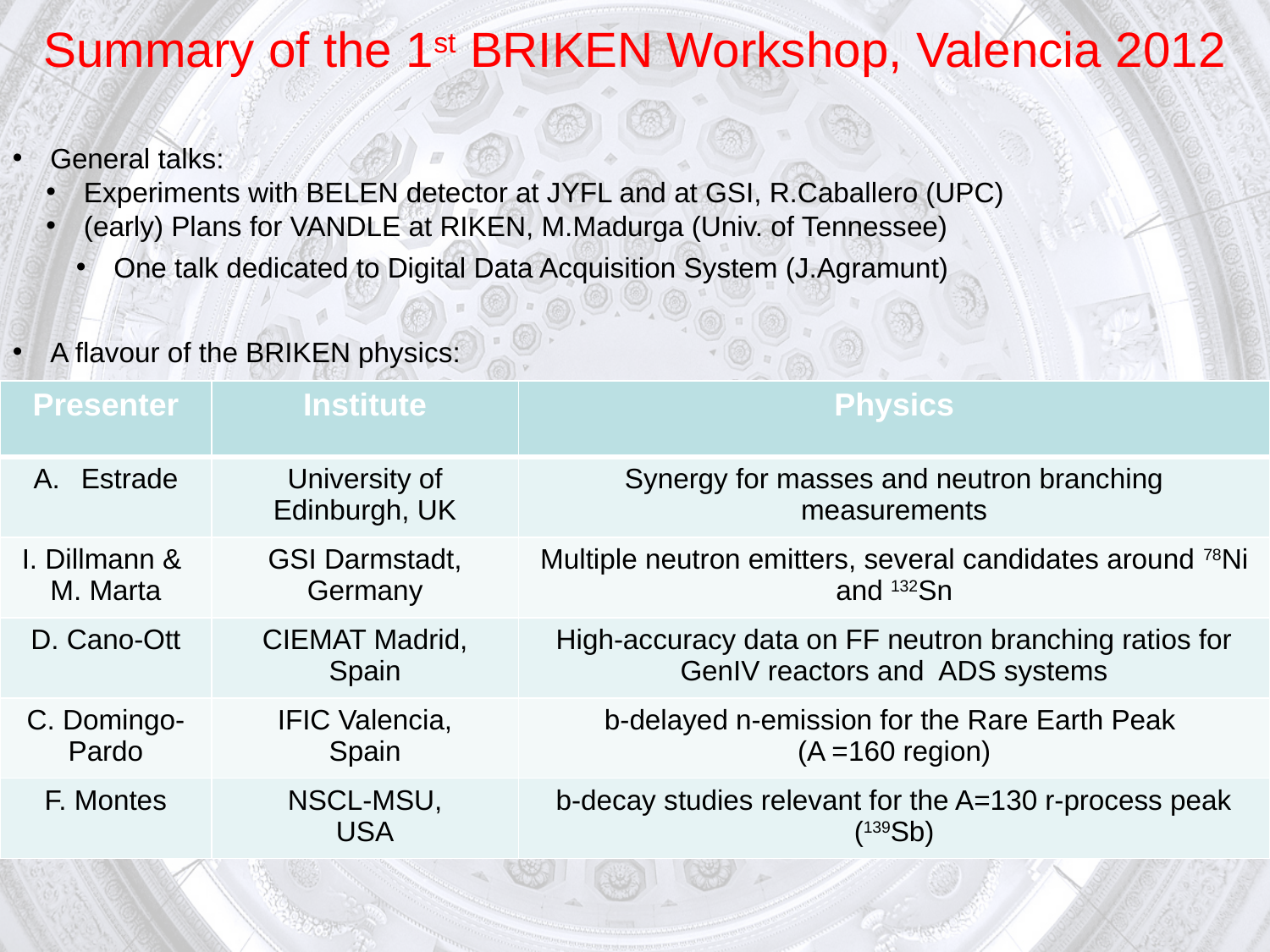

# Summary of the 1st BRIKEN Workshop, Valencia 2012
 General talks:
 Experiments with BELEN detector at JYFL and at GSI, R.Caballero (UPC)
 (early) Plans for VANDLE at RIKEN, M.Madurga (Univ. of Tennessee)
 One talk dedicated to Digital Data Acquisition System (J.Agramunt)

 A flavour of the BRIKEN physics:

| Presenter | Institute | Physics |
| --- | --- | --- |
| Estrade | University of Edinburgh, UK | Synergy for masses and neutron branching measurements |
| I. Dillmann & M. Marta | GSI Darmstadt, Germany | Multiple neutron emitters, several candidates around 78Ni and 132Sn |
| D. Cano-Ott | CIEMAT Madrid, Spain | High-accuracy data on FF neutron branching ratios for GenIV reactors and ADS systems |
| C. Domingo-Pardo | IFIC Valencia, Spain | b-delayed n-emission for the Rare Earth Peak (A =160 region) |
| F. Montes | NSCL-MSU, USA | b-decay studies relevant for the A=130 r-process peak (139Sb) |